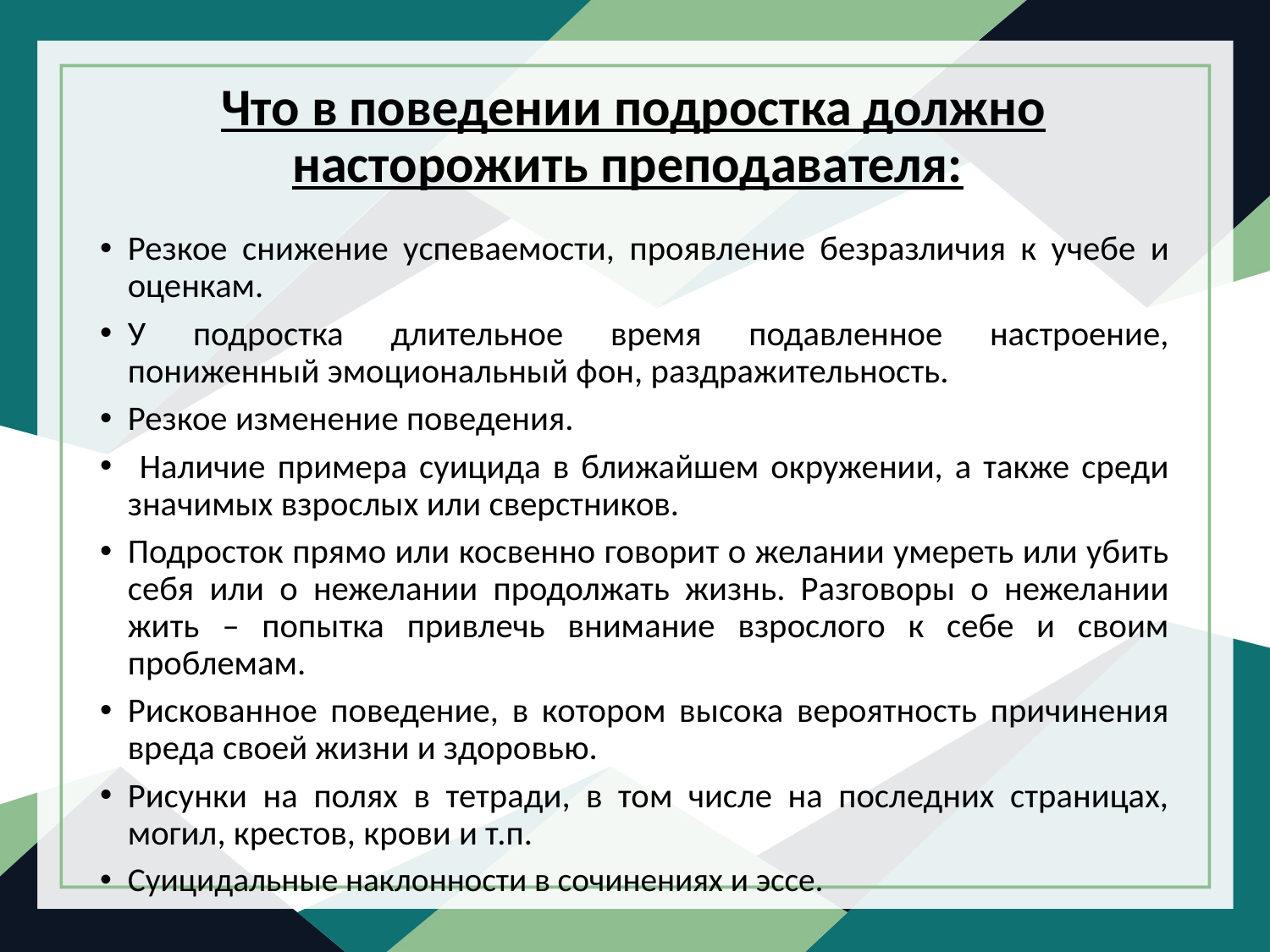

# Что в поведении подростка должно насторожить преподавателя:
Резкое снижение успеваемости, проявление безразличия к учебе и оценкам.
У подростка длительное время подавленное настроение, пониженный эмоциональный фон, раздражительность.
Резкое изменение поведения.
 Наличие примера суицида в ближайшем окружении, а также среди значимых взрослых или сверстников.
Подросток прямо или косвенно говорит о желании умереть или убить себя или о нежелании продолжать жизнь. Разговоры о нежелании жить – попытка привлечь внимание взрослого к себе и своим проблемам.
Рискованное поведение, в котором высока вероятность причинения вреда своей жизни и здоровью.
Рисунки на полях в тетради, в том числе на последних страницах, могил, крестов, крови и т.п.
Суицидальные наклонности в сочинениях и эссе.